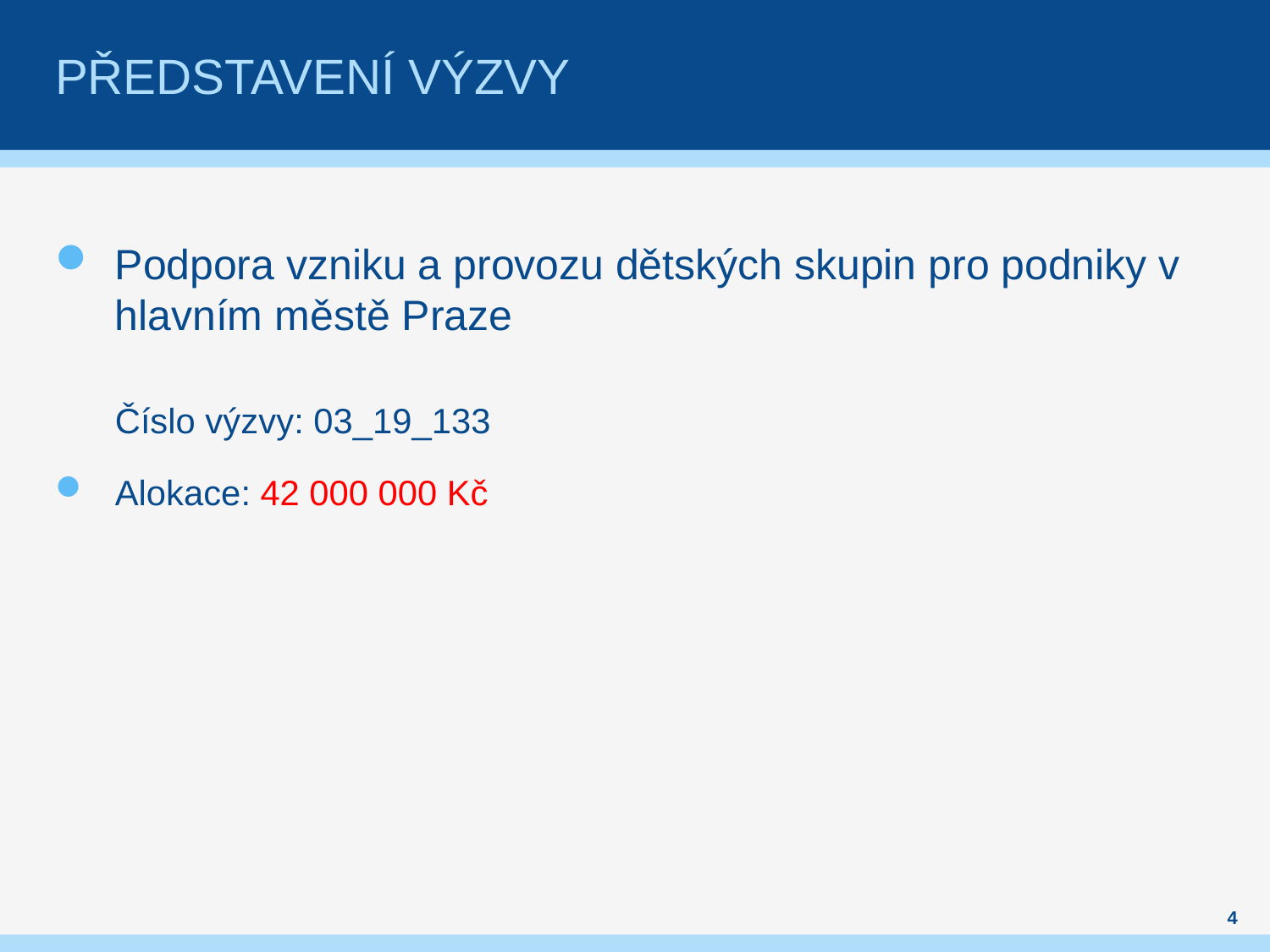

# Představení výzVY

Podpora vzniku a provozu dětských skupin pro podniky v hlavním městě Praze
Číslo výzvy: 03_19_133
Alokace: 42 000 000 Kč

4